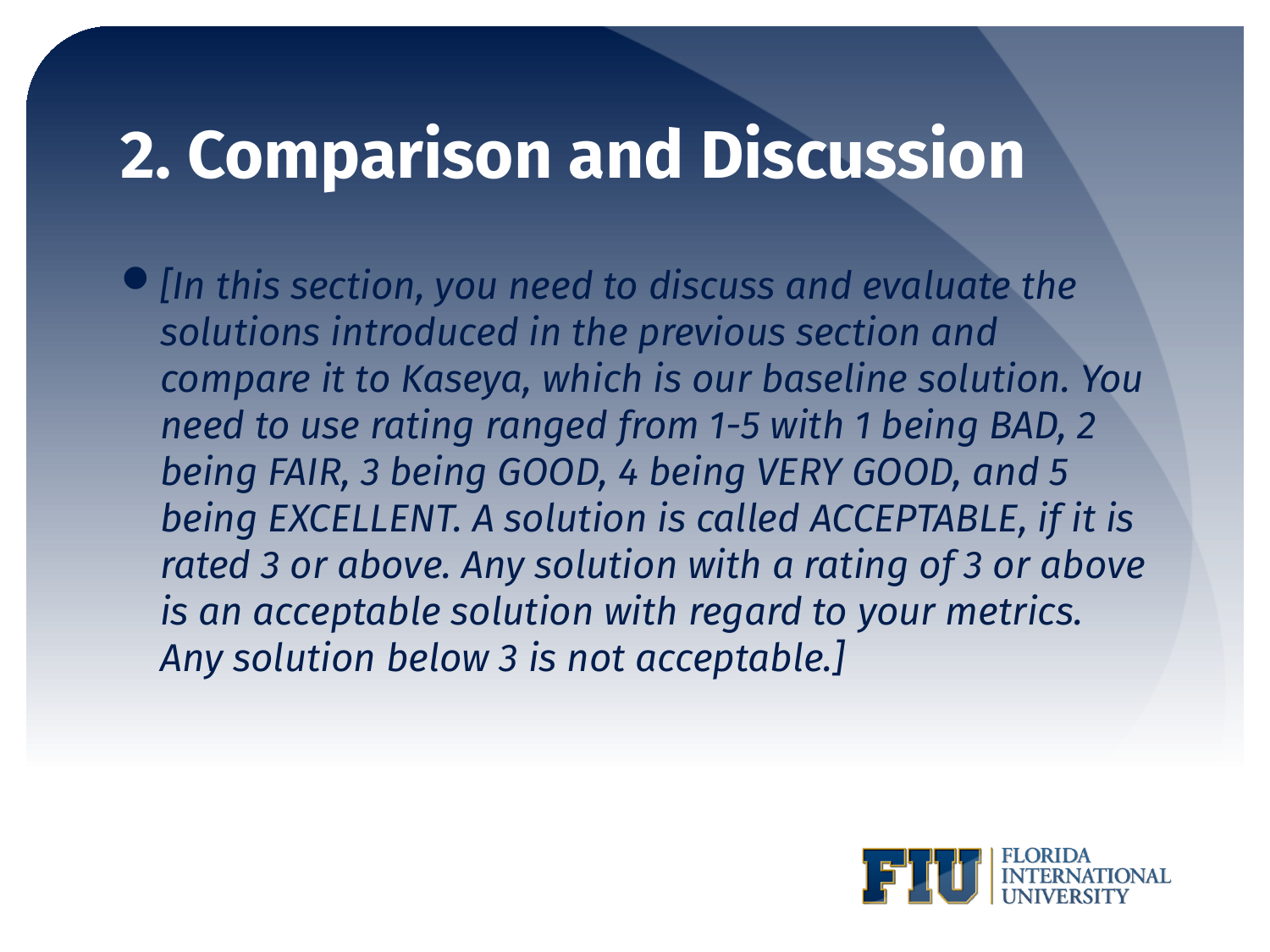

# 2. Comparison and Discussion
[In this section, you need to discuss and evaluate the solutions introduced in the previous section and compare it to Kaseya, which is our baseline solution. You need to use rating ranged from 1-5 with 1 being BAD, 2 being FAIR, 3 being GOOD, 4 being VERY GOOD, and 5 being EXCELLENT. A solution is called ACCEPTABLE, if it is rated 3 or above. Any solution with a rating of 3 or above is an acceptable solution with regard to your metrics. Any solution below 3 is not acceptable.]